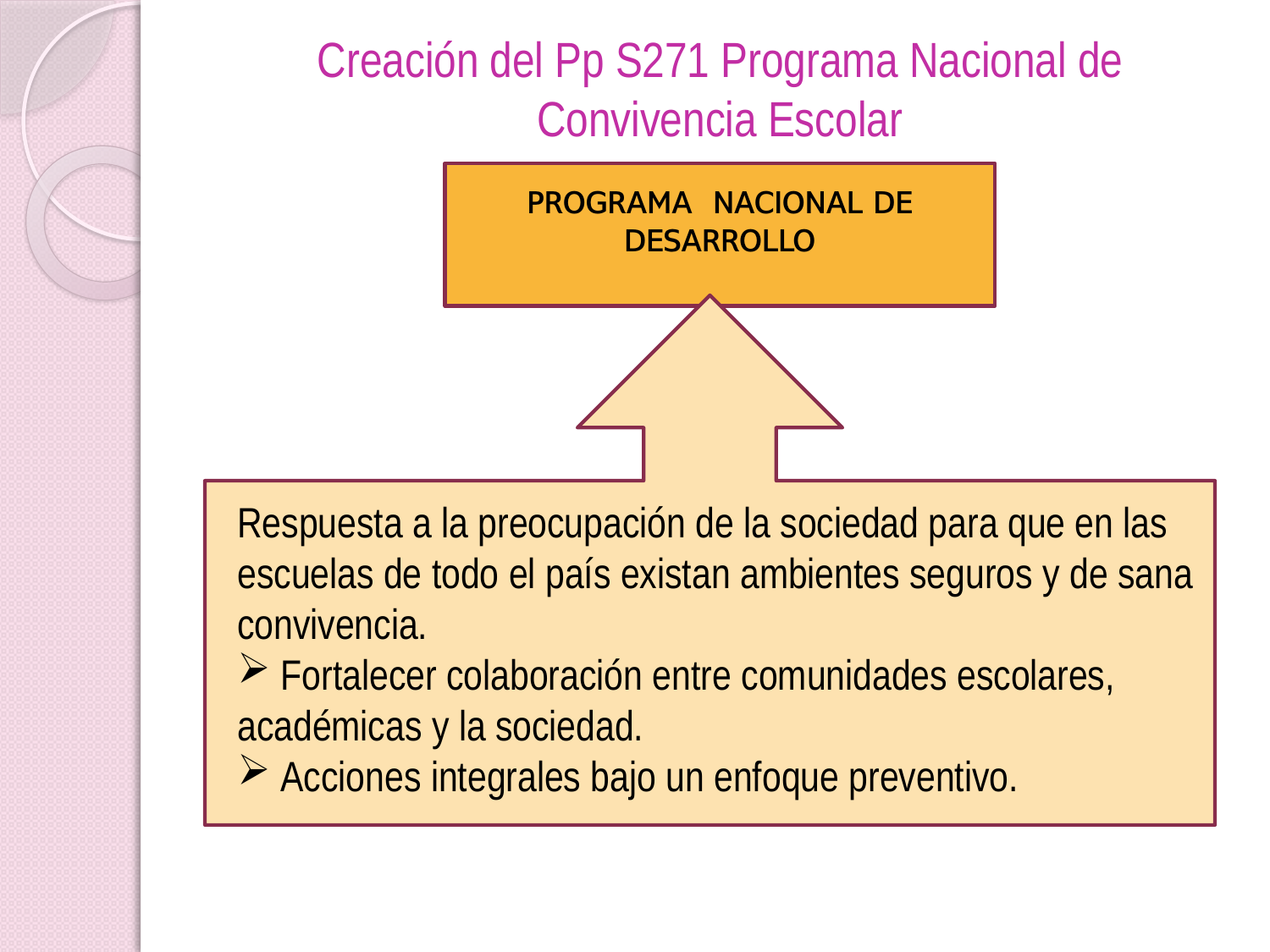

# Creación del Pp S271 Programa Nacional de Convivencia Escolar

PROGRAMA  NACIONAL DE DESARROLLO

Respuesta a la preocupación de la sociedad para que en las escuelas de todo el país existan ambientes seguros y de sana convivencia.
 Fortalecer colaboración entre comunidades escolares, académicas y la sociedad.
 Acciones integrales bajo un enfoque preventivo.